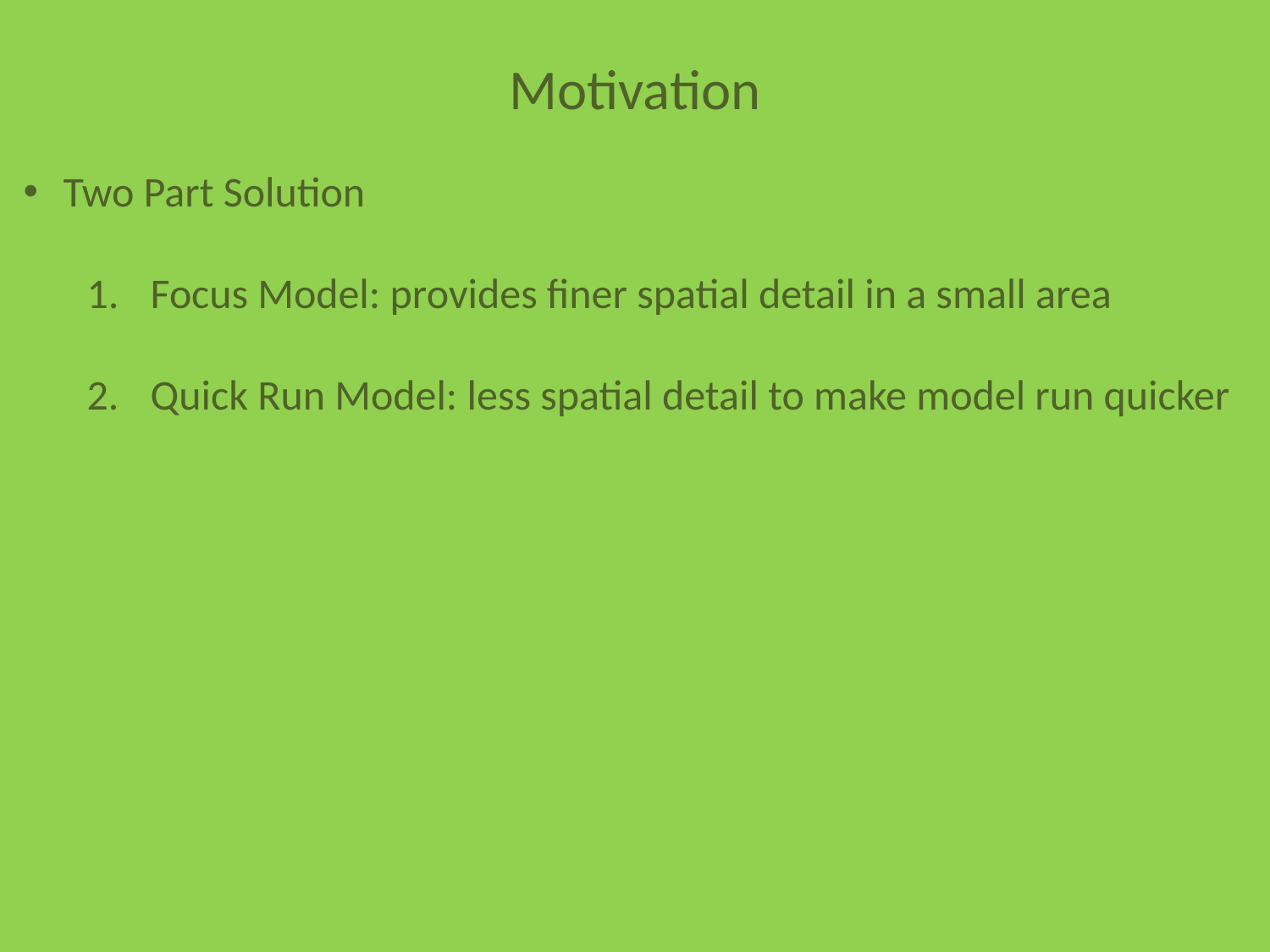

Motivation
Two Part Solution

Focus Model: provides finer spatial detail in a small area

Quick Run Model: less spatial detail to make model run quicker